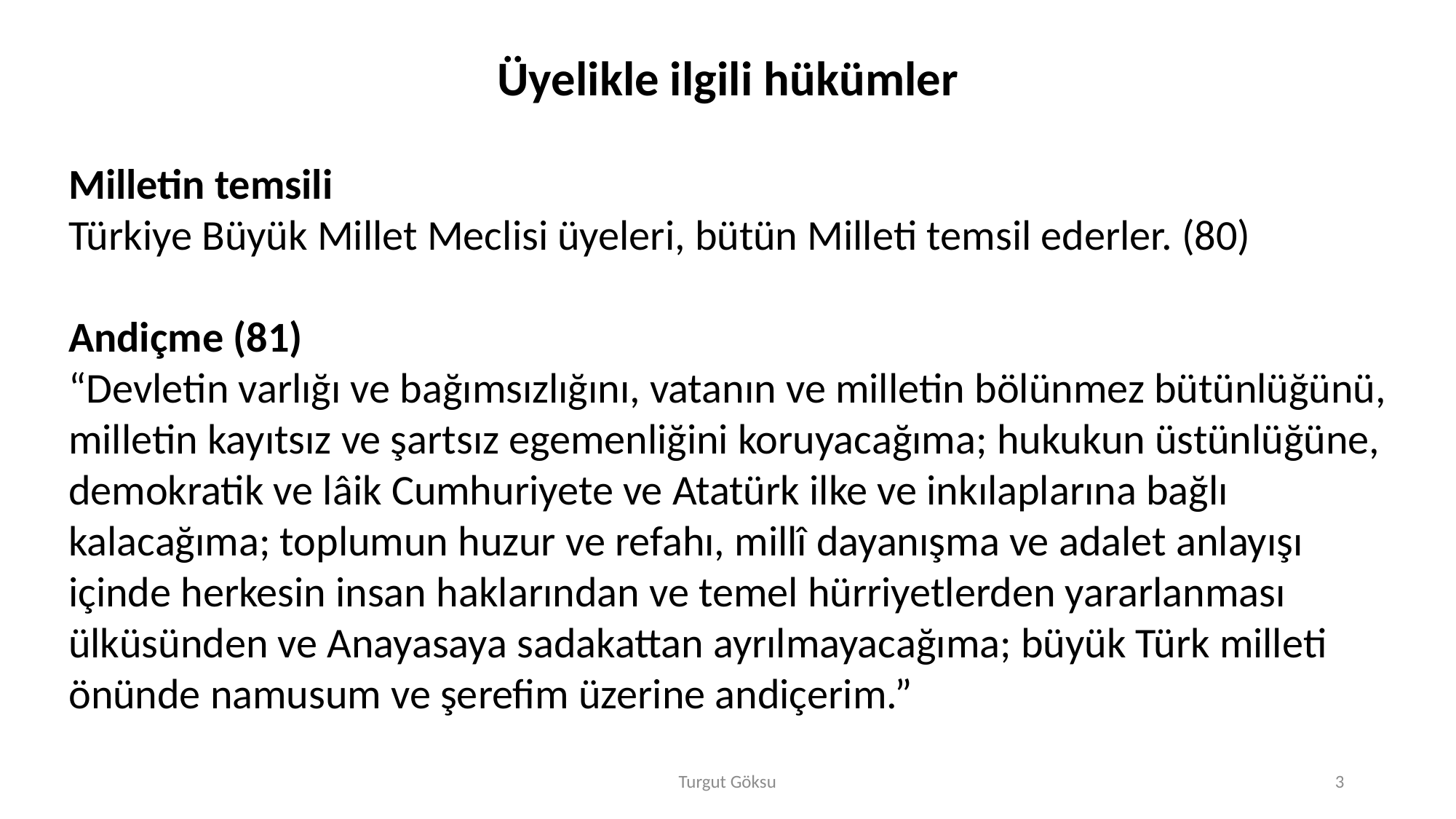

Üyelikle ilgili hükümler

Milletin temsili
Türkiye Büyük Millet Meclisi üyeleri, bütün Milleti temsil ederler. (80)

Andiçme (81)
“Devletin varlığı ve bağımsızlığını, vatanın ve milletin bölünmez bütünlüğünü, milletin kayıtsız ve şartsız egemenliğini koruyacağıma; hukukun üstünlüğüne, demokratik ve lâik Cumhuriyete ve Atatürk ilke ve inkılaplarına bağlı kalacağıma; toplumun huzur ve refahı, millî dayanışma ve adalet anlayışı içinde herkesin insan haklarından ve temel hürriyetlerden yararlanması ülküsünden ve Anayasaya sadakattan ayrılmayacağıma; büyük Türk milleti önünde namusum ve şerefim üzerine andiçerim.”
Turgut Göksu
3